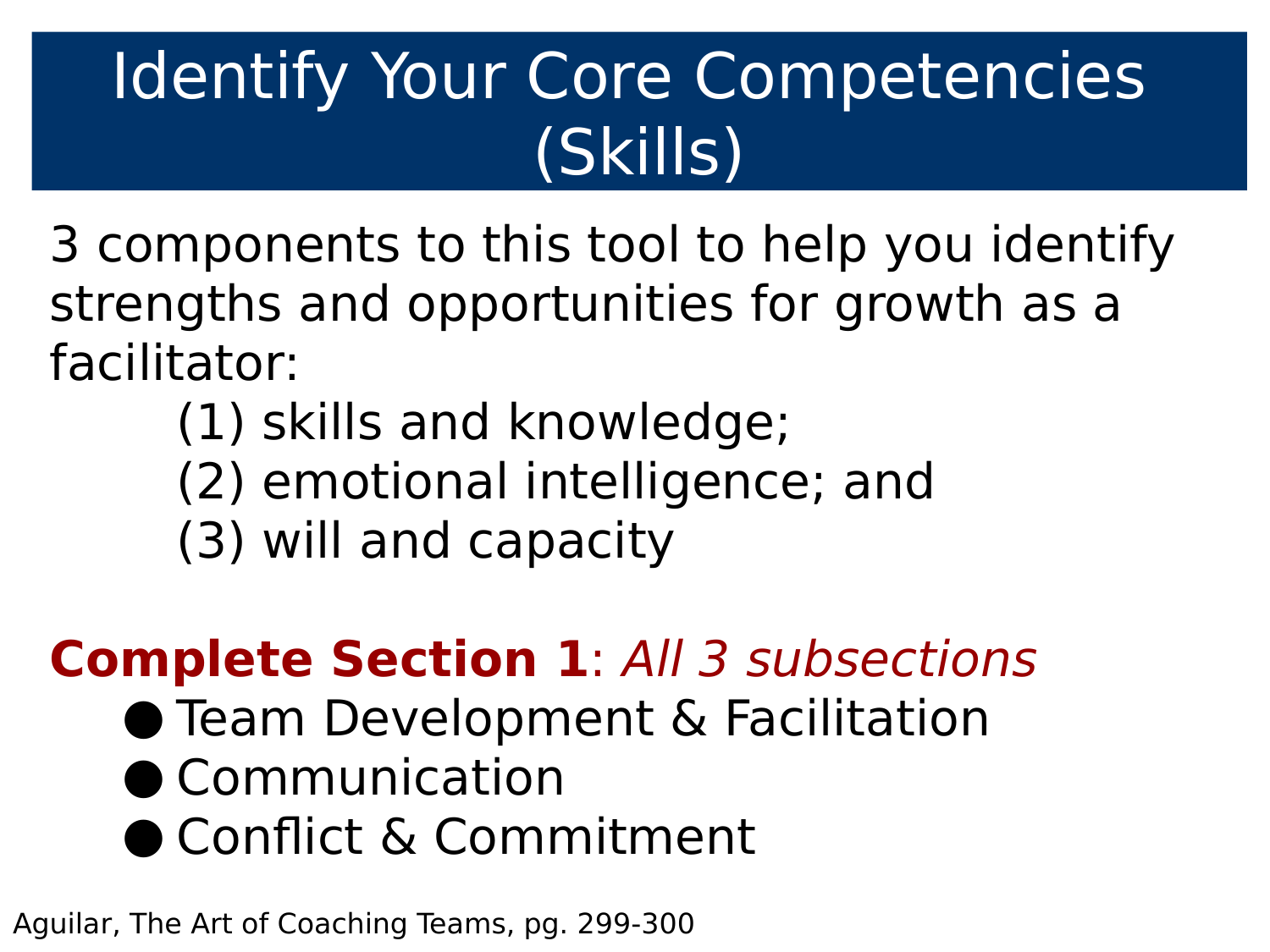

# Identify Your Core Competencies
(Skills)
3 components to this tool to help you identify strengths and opportunities for growth as a facilitator:
	(1) skills and knowledge;
	(2) emotional intelligence; and
	(3) will and capacity

Complete Section 1: All 3 subsections
Team Development & Facilitation
Communication
Conflict & Commitment

Aguilar, The Art of Coaching Teams, pg. 299-300